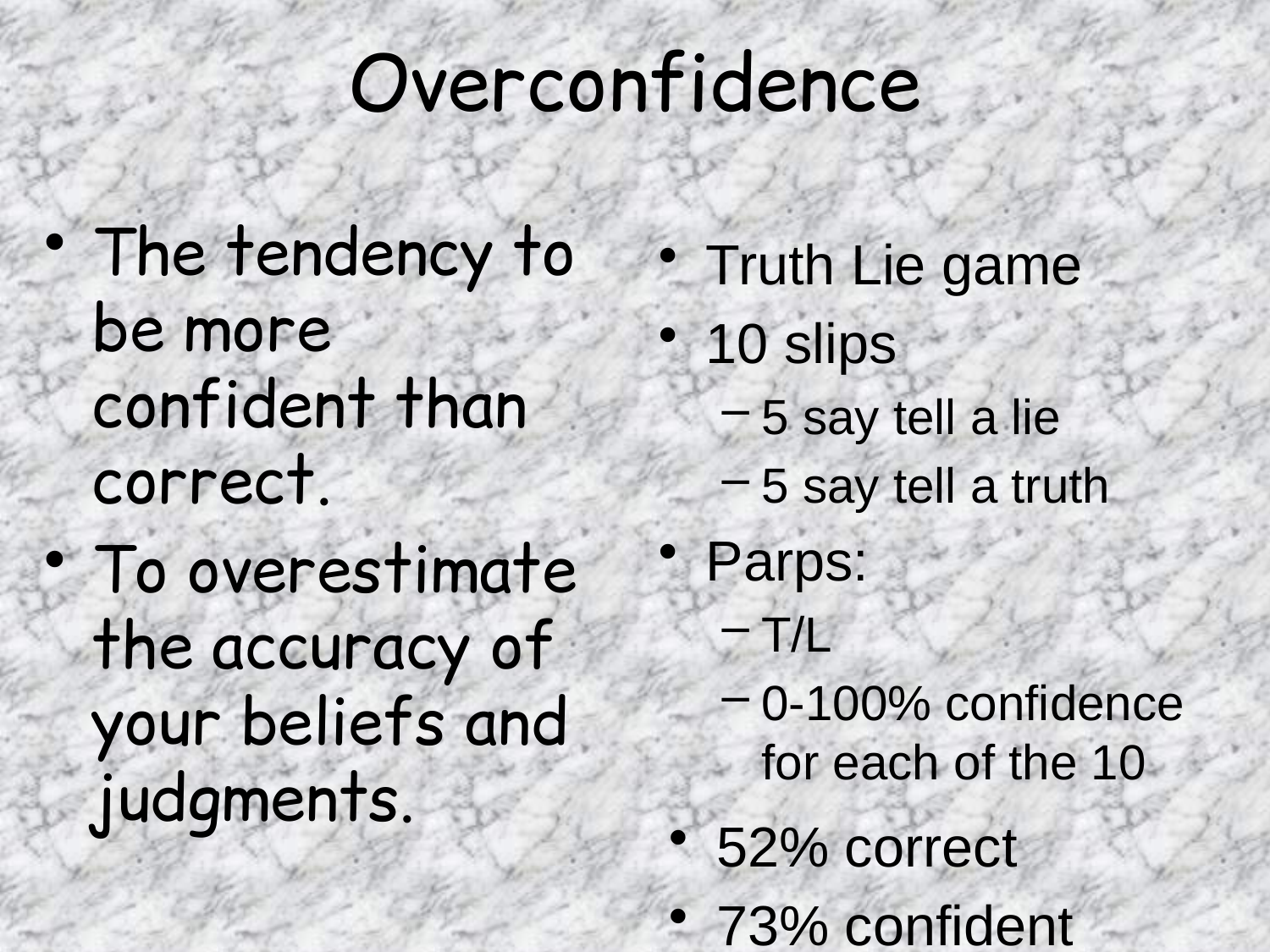

# Overconfidence

The tendency to be more confident than correct.
To overestimate the accuracy of your beliefs and judgments.
Truth Lie game
10 slips
5 say tell a lie
5 say tell a truth
Parps:
T/L
0-100% confidence for each of the 10
52% correct
73% confident